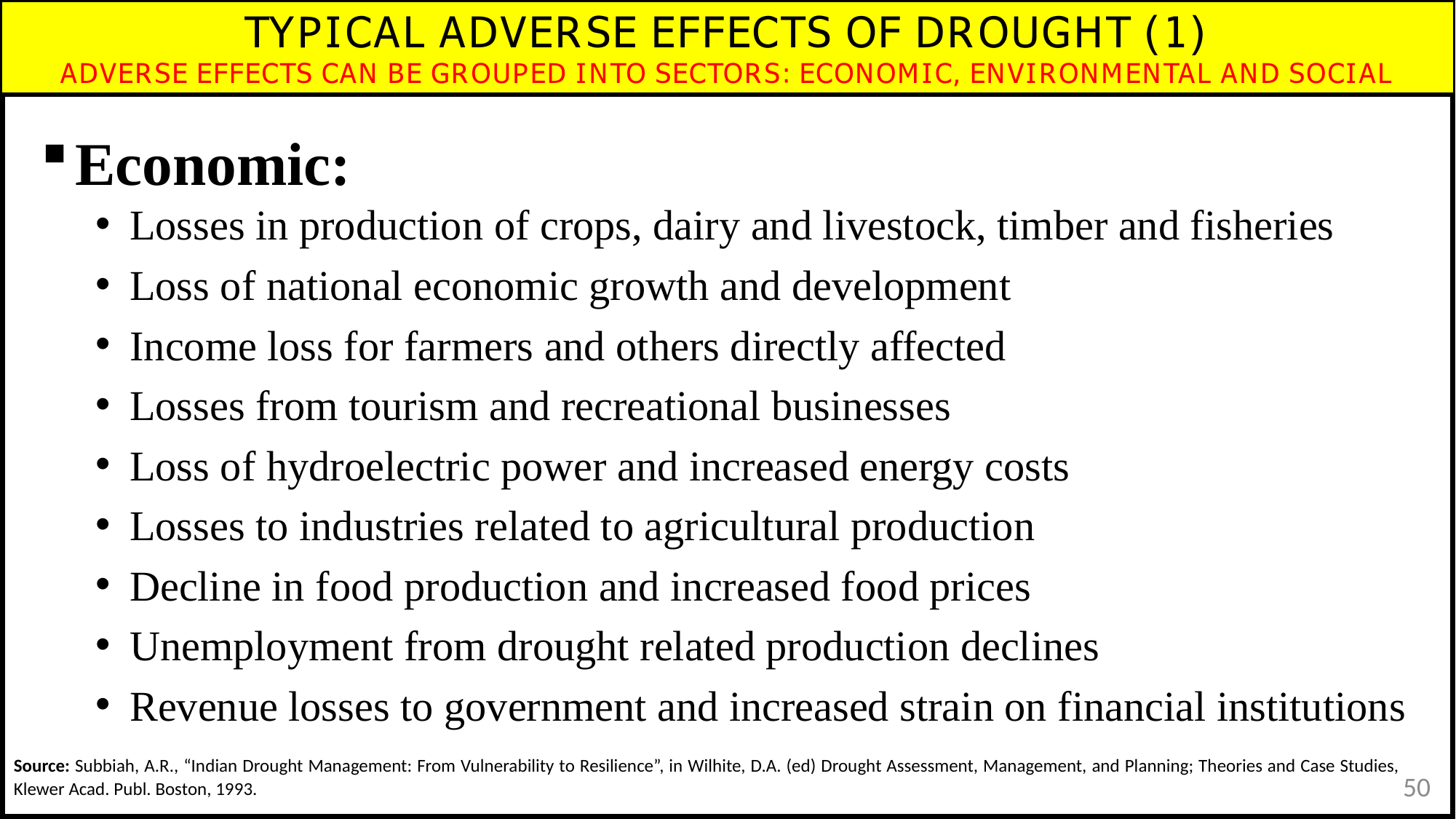

Source : http://www.lagons-plages.com/cyclones-tempetes-tropicales-caraibes.php
TYPICAL ADVERSE EFFECTS OF DROUGHT (1)
ADVERSE EFFECTS CAN BE GROUPED INTO SECTORS: ECONOMIC, ENVIRONMENTAL AND SOCIAL
Economic:
Losses in production of crops, dairy and livestock, timber and fisheries
Loss of national economic growth and development
Income loss for farmers and others directly affected
Losses from tourism and recreational businesses
Loss of hydroelectric power and increased energy costs
Losses to industries related to agricultural production
Decline in food production and increased food prices
Unemployment from drought related production declines
Revenue losses to government and increased strain on financial institutions

Source: Subbiah, A.R., “Indian Drought Management: From Vulnerability to Resilience”, in Wilhite, D.A. (ed) Drought Assessment, Management, and Planning; Theories and Case Studies, Klewer Acad. Publ. Boston, 1993.
50